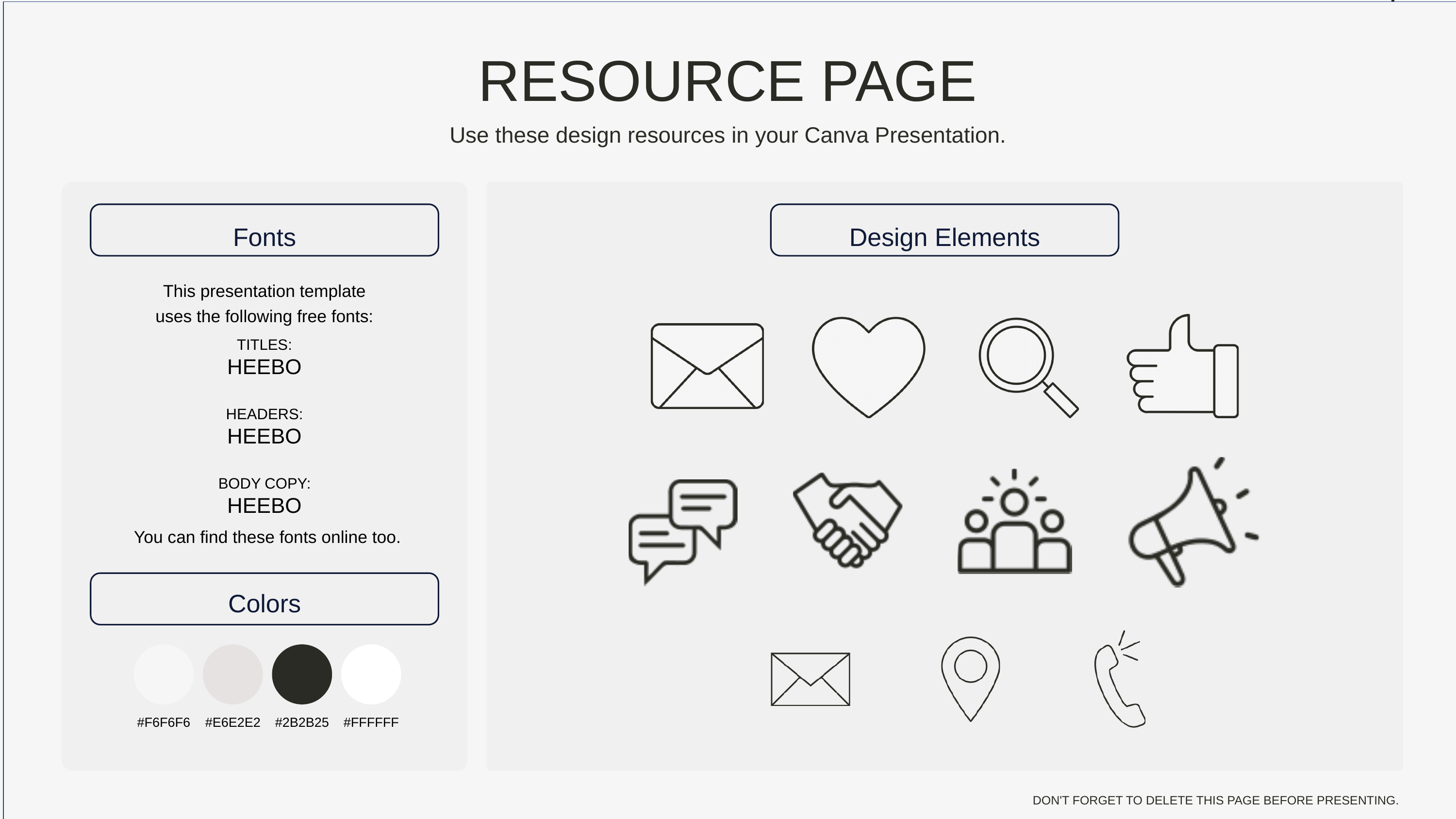

RESOURCE PAGE
Use these design resources in your Canva Presentation.

Fonts
Design Elements
This presentation template
uses the following free fonts:

TITLES:
HEEBO

HEADERS:
HEEBO

BODY COPY:
HEEBO

You can find these fonts online too.

Colors

#F6F6F6
#E6E2E2
#2B2B25
#FFFFFF
DON'T FORGET TO DELETE THIS PAGE BEFORE PRESENTING.